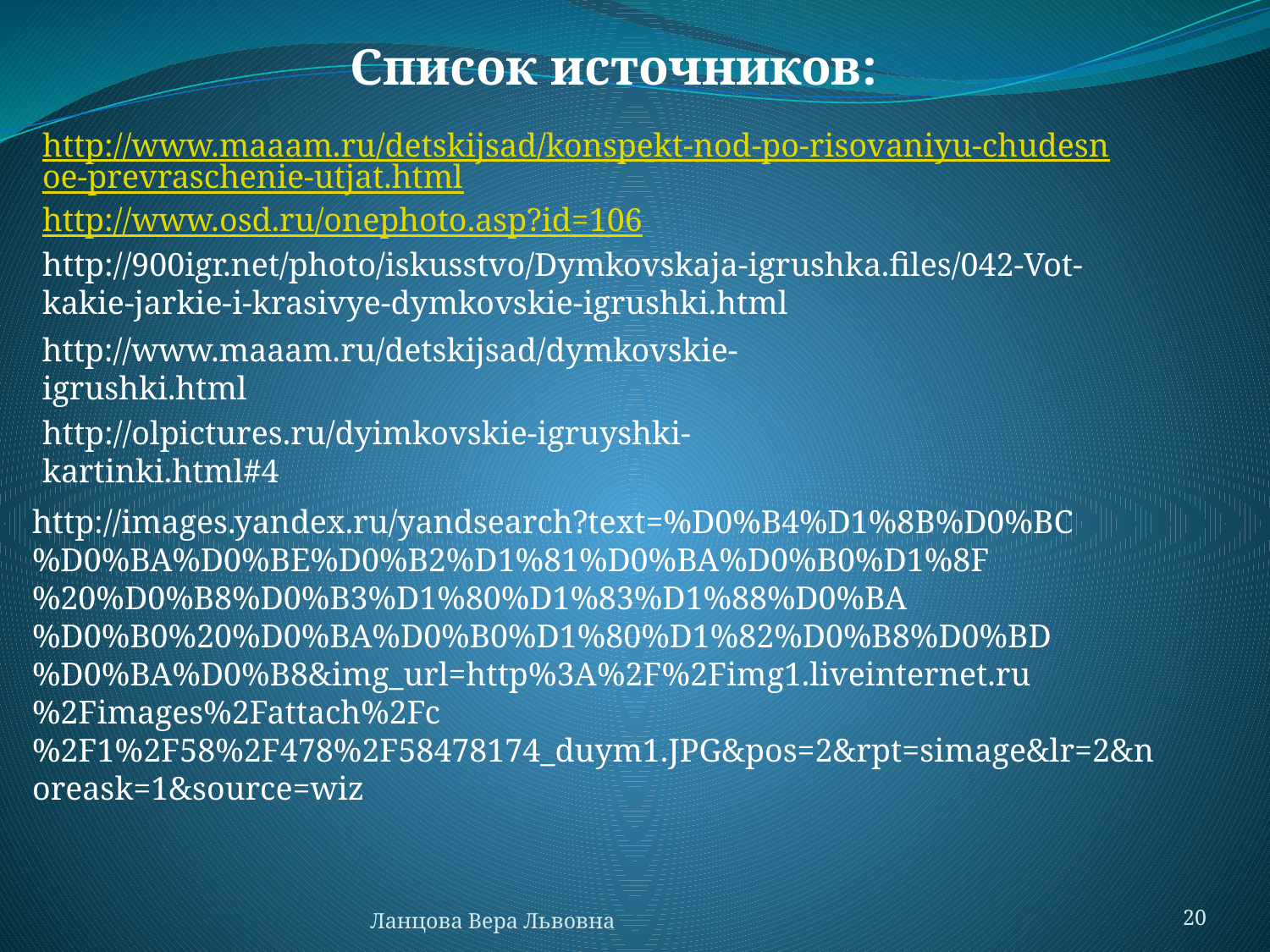

Список источников:
http://www.maaam.ru/detskijsad/konspekt-nod-po-risovaniyu-chudesnoe-prevraschenie-utjat.html
http://www.osd.ru/onephoto.asp?id=106

http://900igr.net/photo/iskusstvo/Dymkovskaja-igrushka.files/042-Vot-kakie-jarkie-i-krasivye-dymkovskie-igrushki.html

http://www.maaam.ru/detskijsad/dymkovskie-igrushki.html
http://olpictures.ru/dyimkovskie-igruyshki-kartinki.html#4
http://images.yandex.ru/yandsearch?text=%D0%B4%D1%8B%D0%BC%D0%BA%D0%BE%D0%B2%D1%81%D0%BA%D0%B0%D1%8F%20%D0%B8%D0%B3%D1%80%D1%83%D1%88%D0%BA%D0%B0%20%D0%BA%D0%B0%D1%80%D1%82%D0%B8%D0%BD%D0%BA%D0%B8&img_url=http%3A%2F%2Fimg1.liveinternet.ru%2Fimages%2Fattach%2Fc%2F1%2F58%2F478%2F58478174_duym1.JPG&pos=2&rpt=simage&lr=2&noreask=1&source=wiz
Ланцова Вера Львовна
20